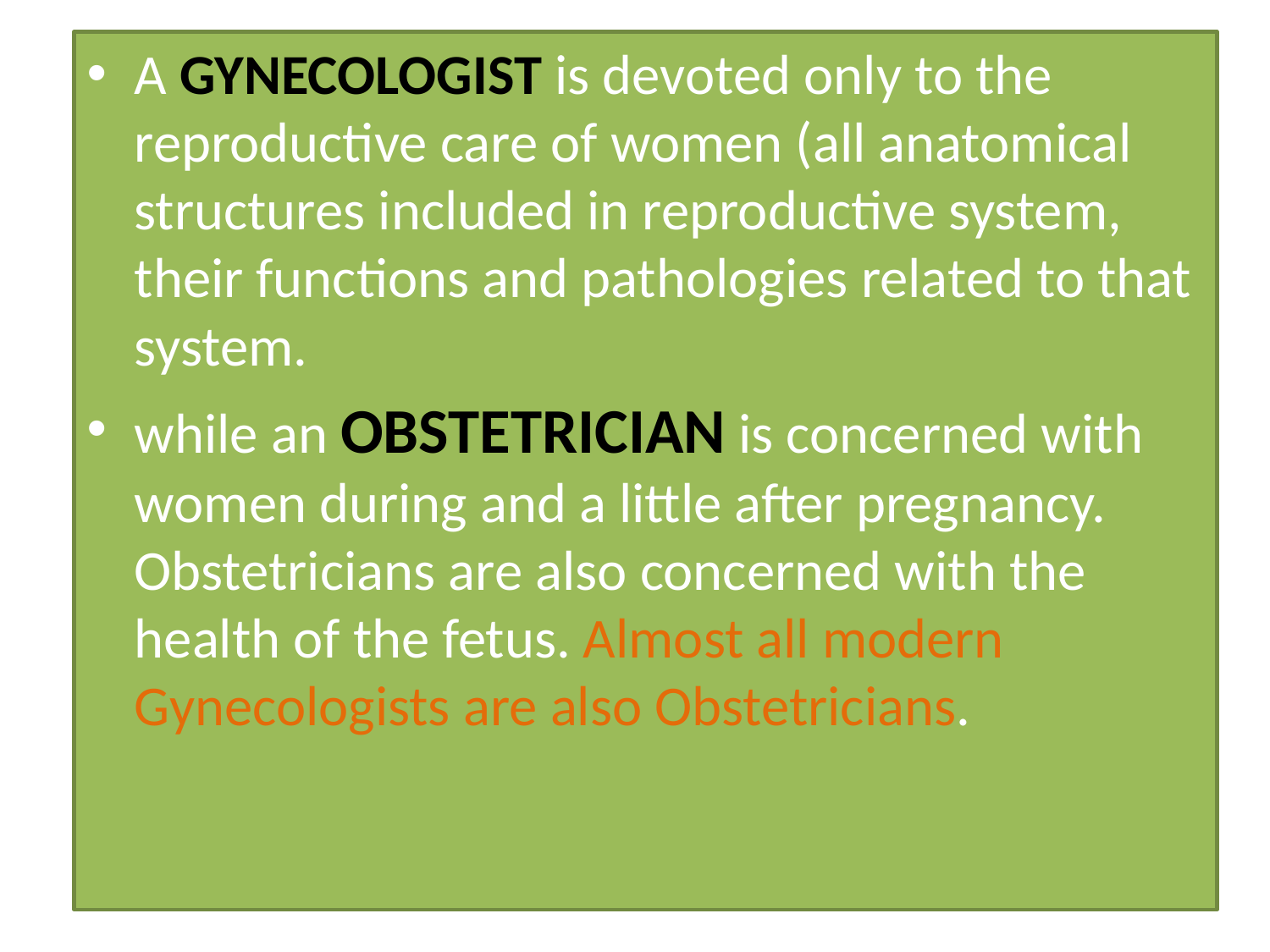

A GYNECOLOGIST is devoted only to the reproductive care of women (all anatomical structures included in reproductive system, their functions and pathologies related to that system.
while an OBSTETRICIAN is concerned with women during and a little after pregnancy. Obstetricians are also concerned with the health of the fetus. Almost all modern Gynecologists are also Obstetricians.
#